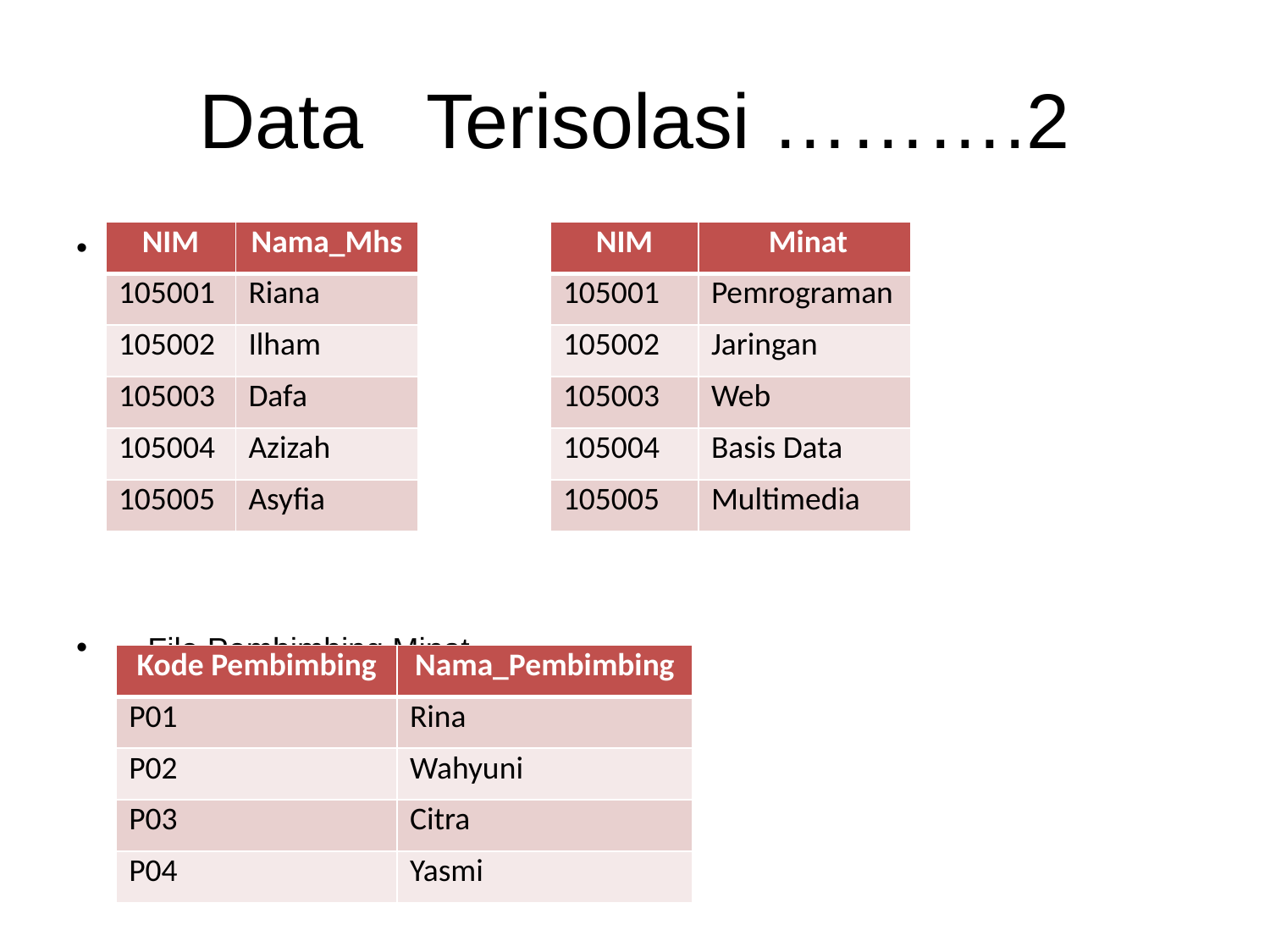

# Data   Terisolasi ……….2
File Mahasiswa                       File Minat_Mhs

File Pembimbing Minat

| NIM | Nama\_Mhs |
| --- | --- |
| 105001 | Riana |
| 105002 | Ilham |
| 105003 | Dafa |
| 105004 | Azizah |
| 105005 | Asyfia |
| NIM | Minat |
| --- | --- |
| 105001 | Pemrograman |
| 105002 | Jaringan |
| 105003 | Web |
| 105004 | Basis Data |
| 105005 | Multimedia |
| Kode Pembimbing | Nama\_Pembimbing |
| --- | --- |
| P01 | Rina |
| P02 | Wahyuni |
| P03 | Citra |
| P04 | Yasmi |